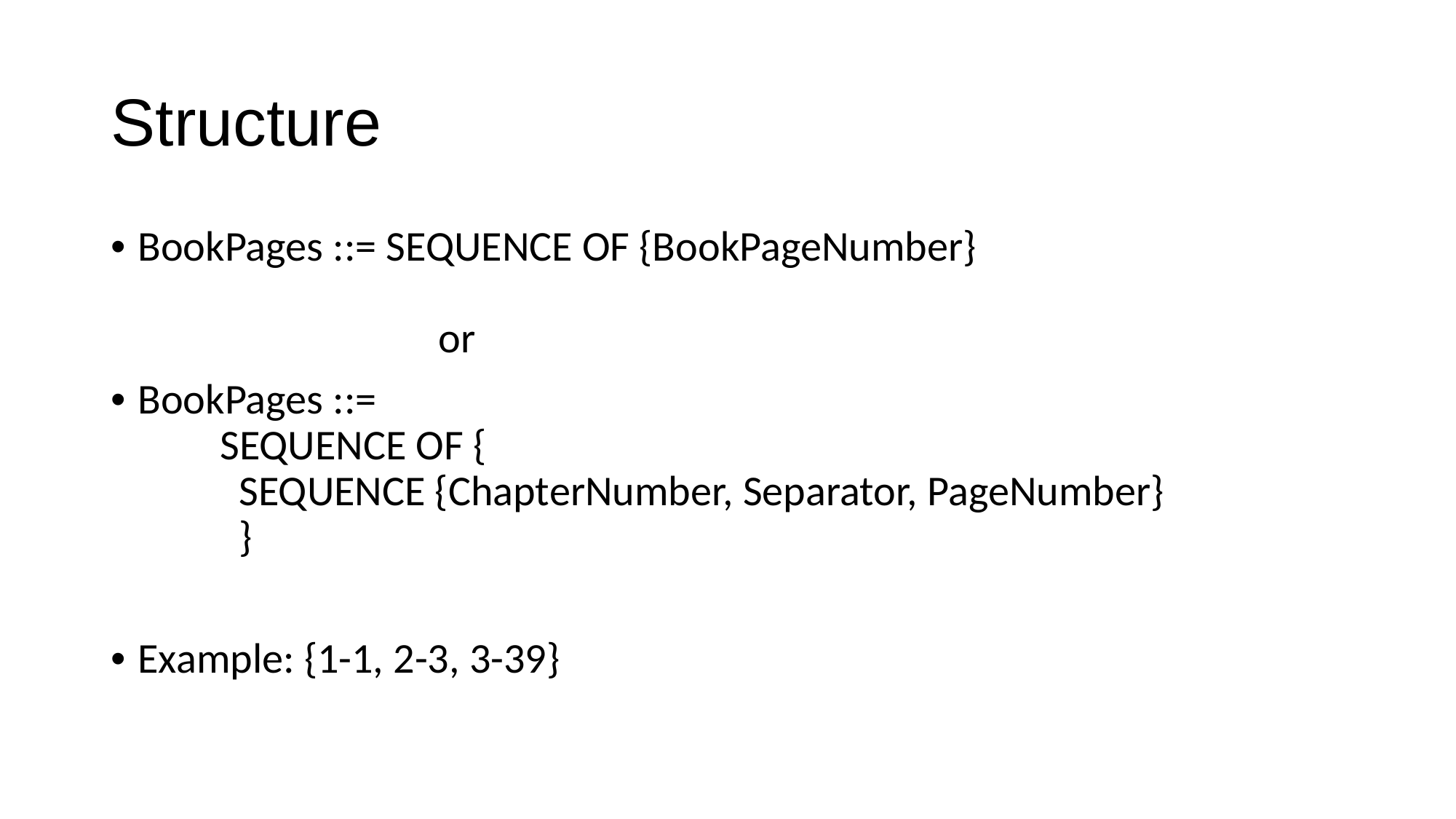

Structure
• BookPages ::= SEQUENCE OF {BookPageNumber}
or
• BookPages ::=
SEQUENCE OF {
SEQUENCE {ChapterNumber, Separator, PageNumber}
}
• Example: {1-1, 2-3, 3-39}
23